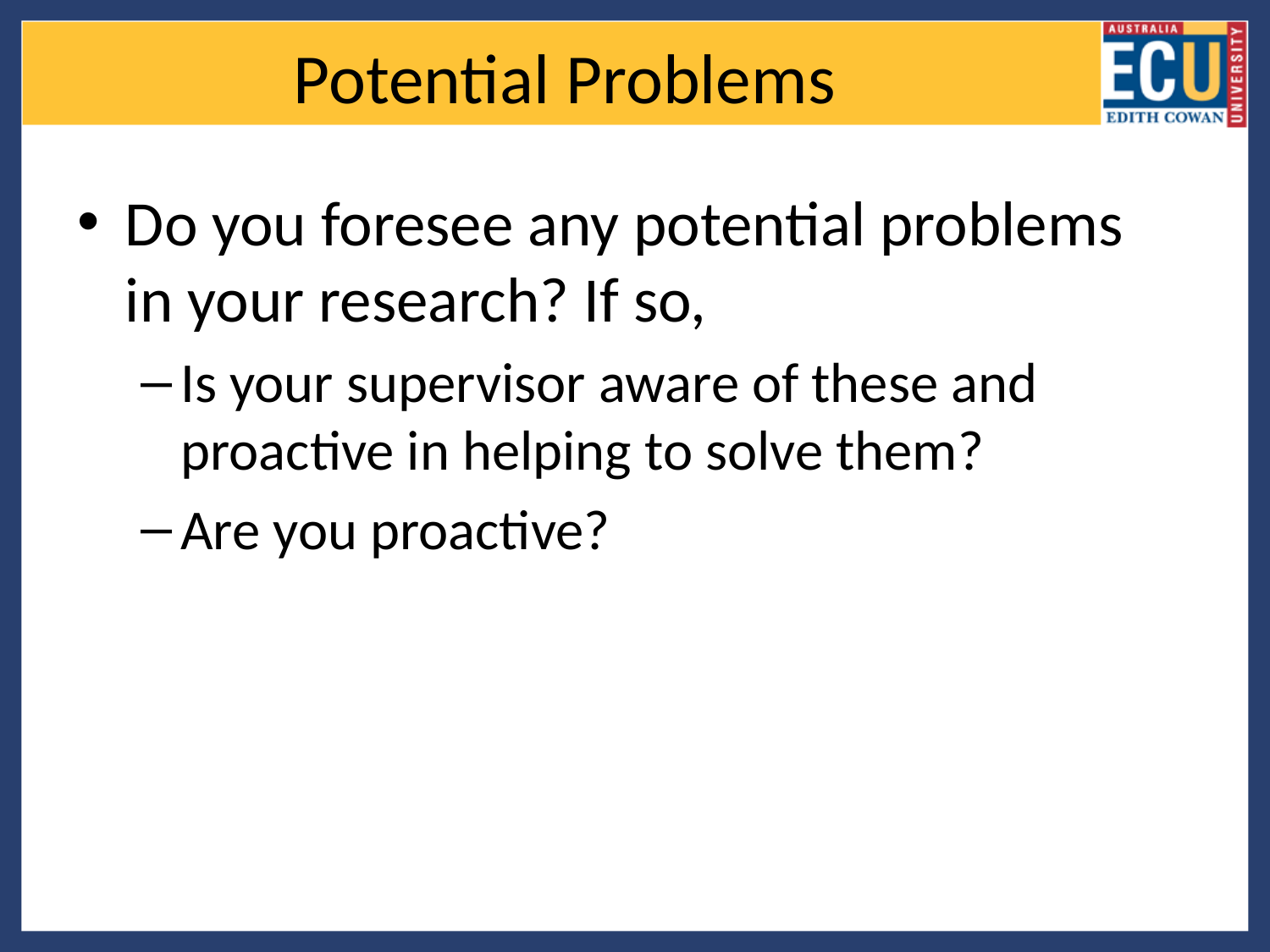

# Potential Problems
Do you foresee any potential problems in your research? If so,
Is your supervisor aware of these and proactive in helping to solve them?
Are you proactive?